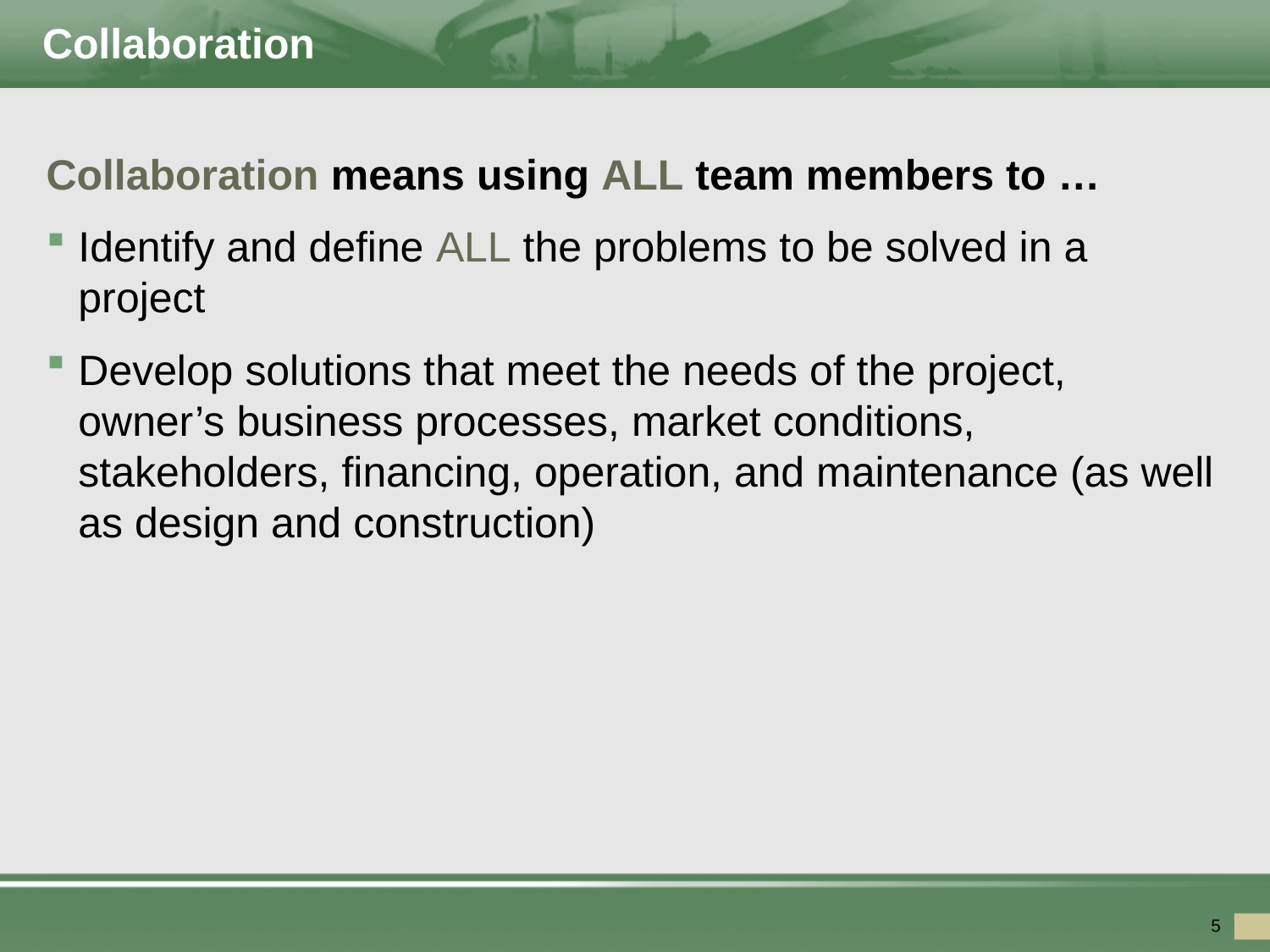

# Collaboration
Collaboration means using ALL team members to …
Identify and define ALL the problems to be solved in a project
Develop solutions that meet the needs of the project, owner’s business processes, market conditions, stakeholders, financing, operation, and maintenance (as well as design and construction)